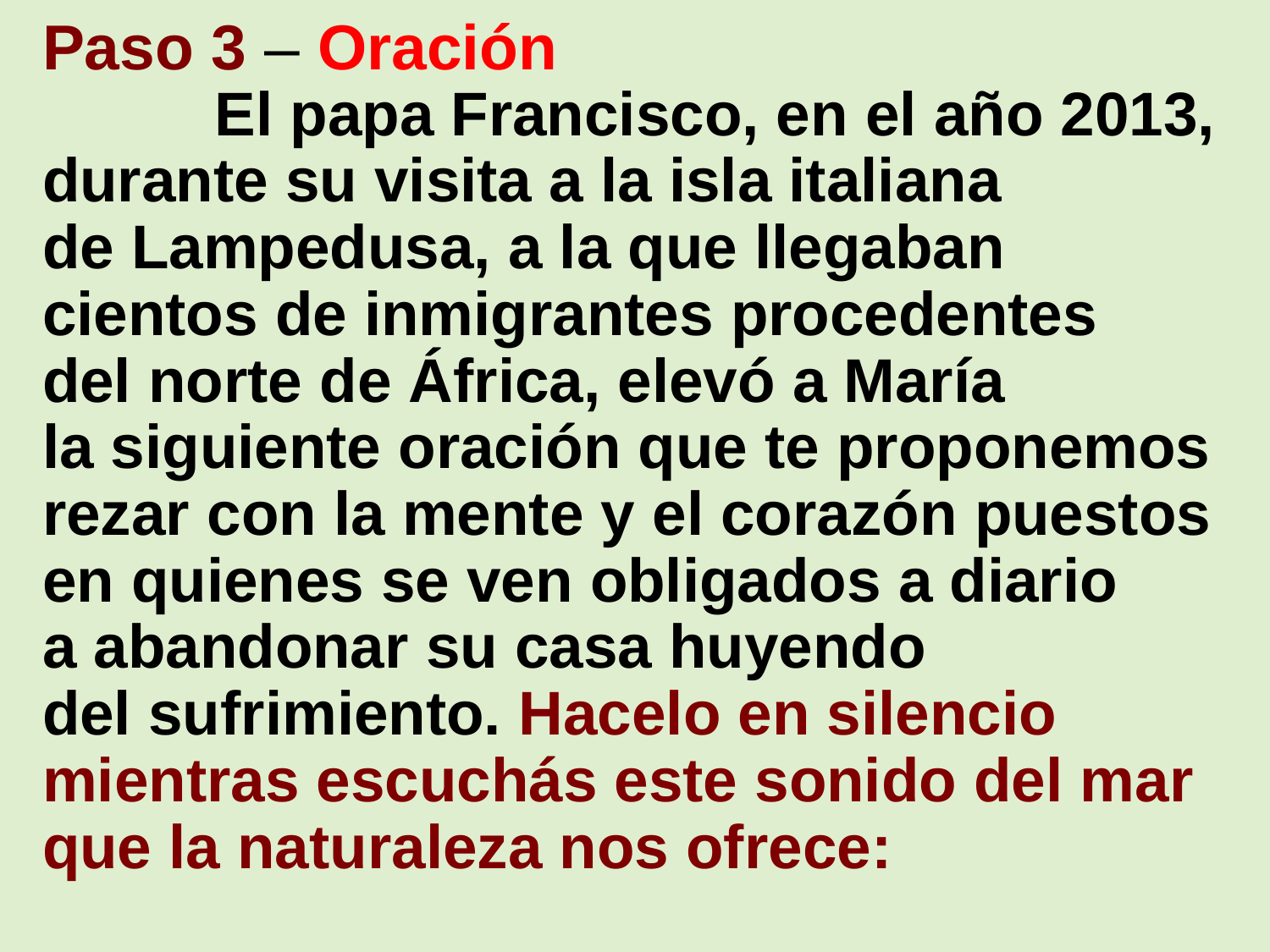

Paso 3 – Oración
           El papa Francisco, en el año 2013, durante su visita a la isla italiana
de Lampedusa, a la que llegaban
cientos de inmigrantes procedentes
del norte de África, elevó a María
la siguiente oración que te proponemos rezar con la mente y el corazón puestos
en quienes se ven obligados a diario
a abandonar su casa huyendo
del sufrimiento. Hacelo en silencio mientras escuchás este sonido del mar
que la naturaleza nos ofrece: